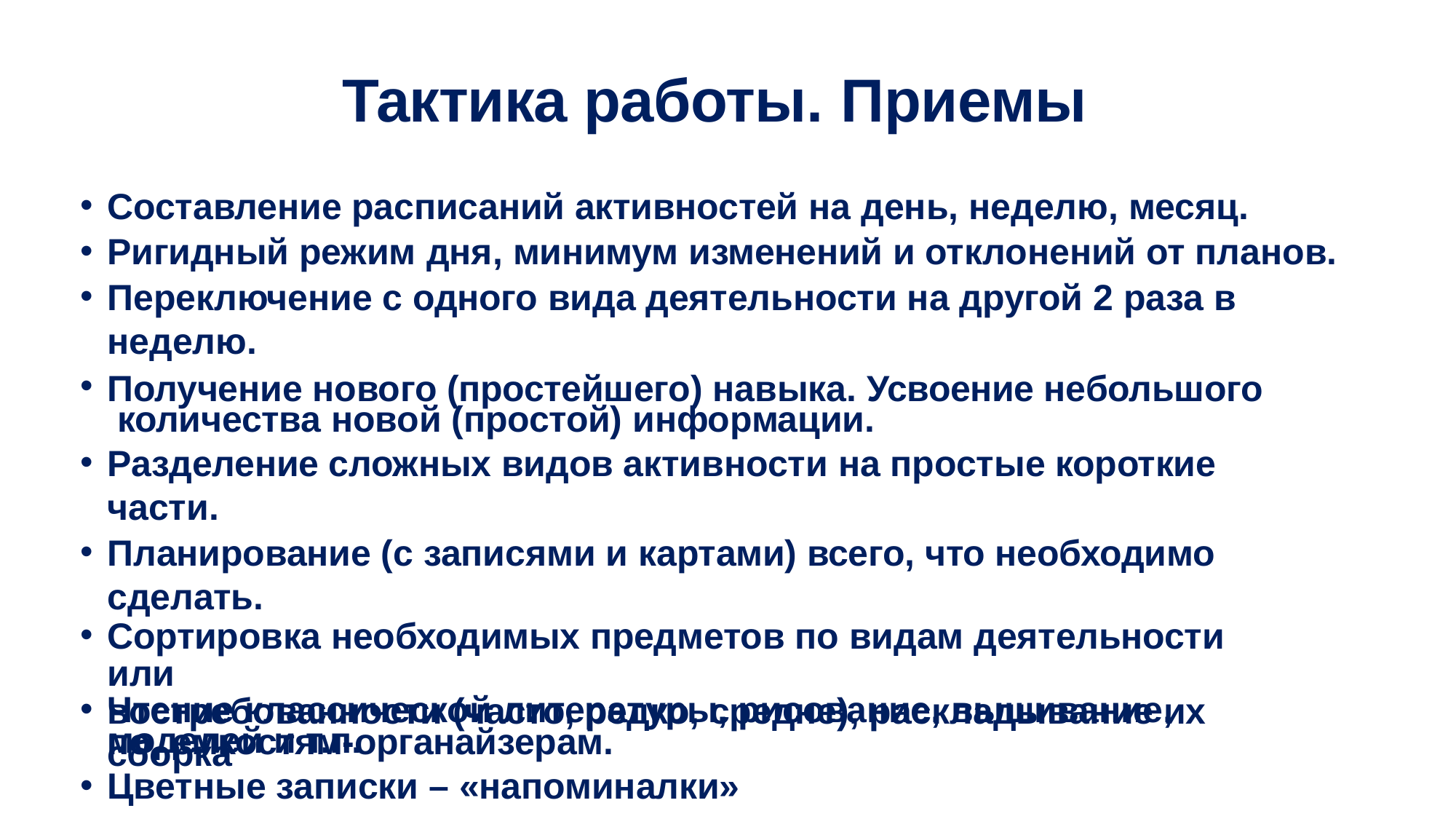

# Тактика работы. Приемы
Составление расписаний активностей на день, неделю, месяц.
Ригидный режим дня, минимум изменений и отклонений от планов.
Переключение с одного вида деятельности на другой 2 раза в неделю.
Получение нового (простейшего) навыка. Усвоение небольшого  количества новой (простой) информации.
Разделение сложных видов активности на простые короткие части.
Планирование (с записями и картами) всего, что необходимо сделать.
Сортировка необходимых предметов по видам деятельности или
востребованности (часто, редко, средне), раскладывание их по  емкостям-органайзерам.
Цветные записки – «напоминалки»
Писание текста карандашом, по 0,5 тетрадного листа в день.
Чтение классической литературы, рисование, вышивание, сборка
моделей и т.п.